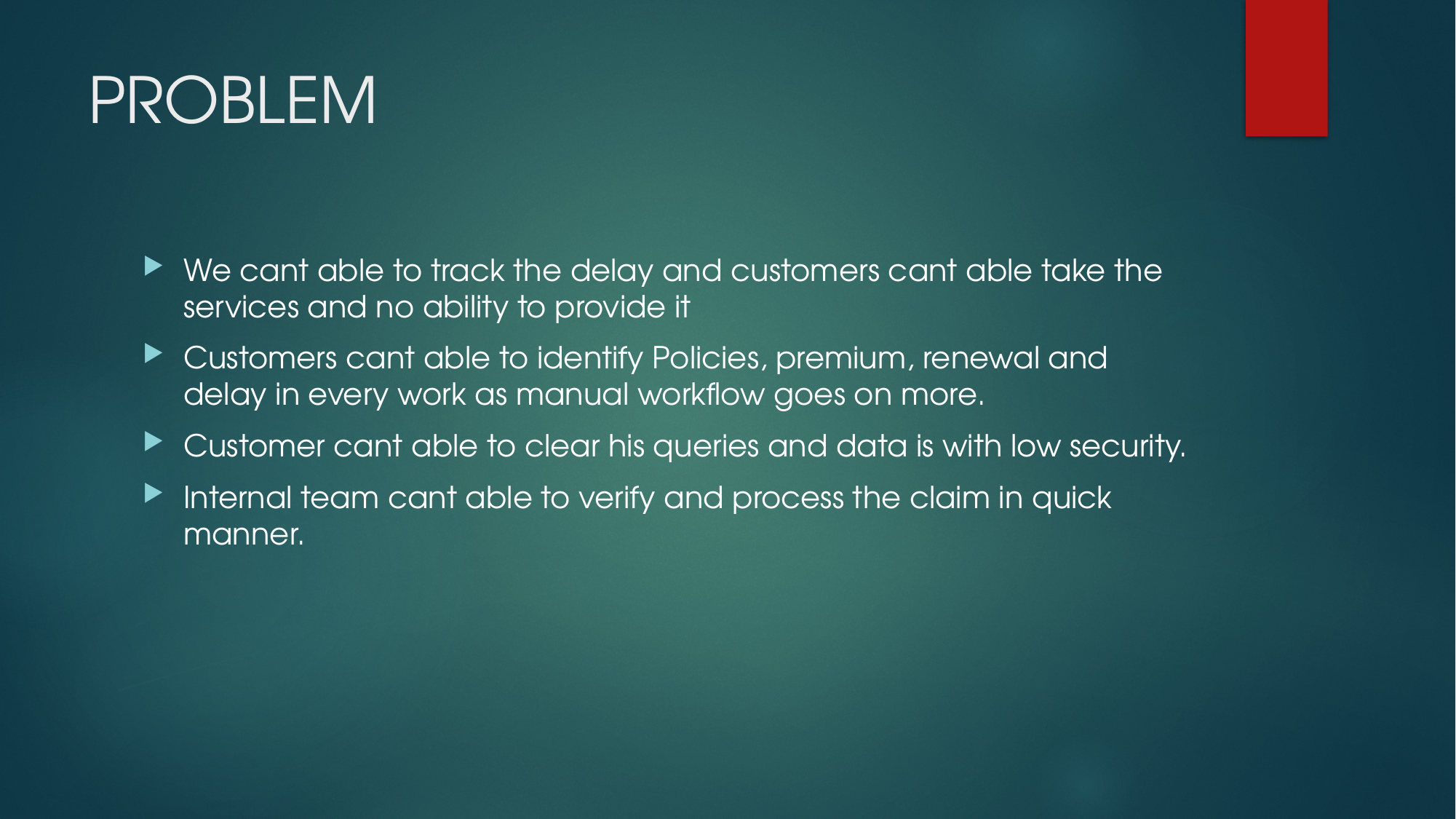

# PROBLEM
We cant able to track the delay and customers cant able take the services and no ability to provide it
Customers cant able to identify Policies, premium, renewal and delay in every work as manual workflow goes on more.
Customer cant able to clear his queries and data is with low security.
Internal team cant able to verify and process the claim in quick manner.